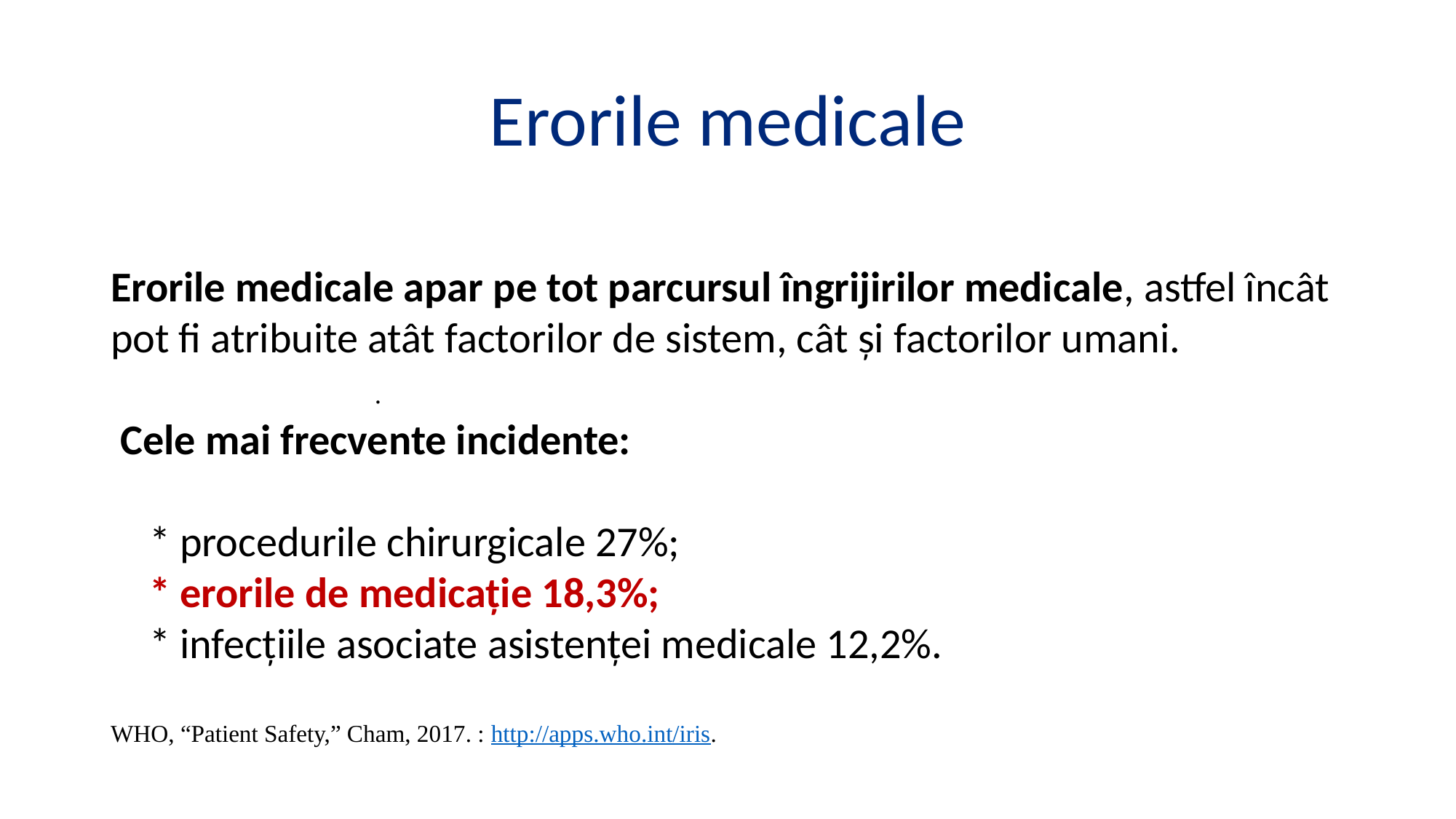

# Erorile medicale
Erorile medicale apar pe tot parcursul îngrijirilor medicale, astfel încât pot fi atribuite atât factorilor de sistem, cât și factorilor umani.

 Cele mai frecvente incidente:

    * procedurile chirurgicale 27%;
    * erorile de medicație 18,3%;
    * infecțiile asociate asistenței medicale 12,2%.

WHO, “Patient Safety,” Cham, 2017. : http://apps.who.int/iris.

.